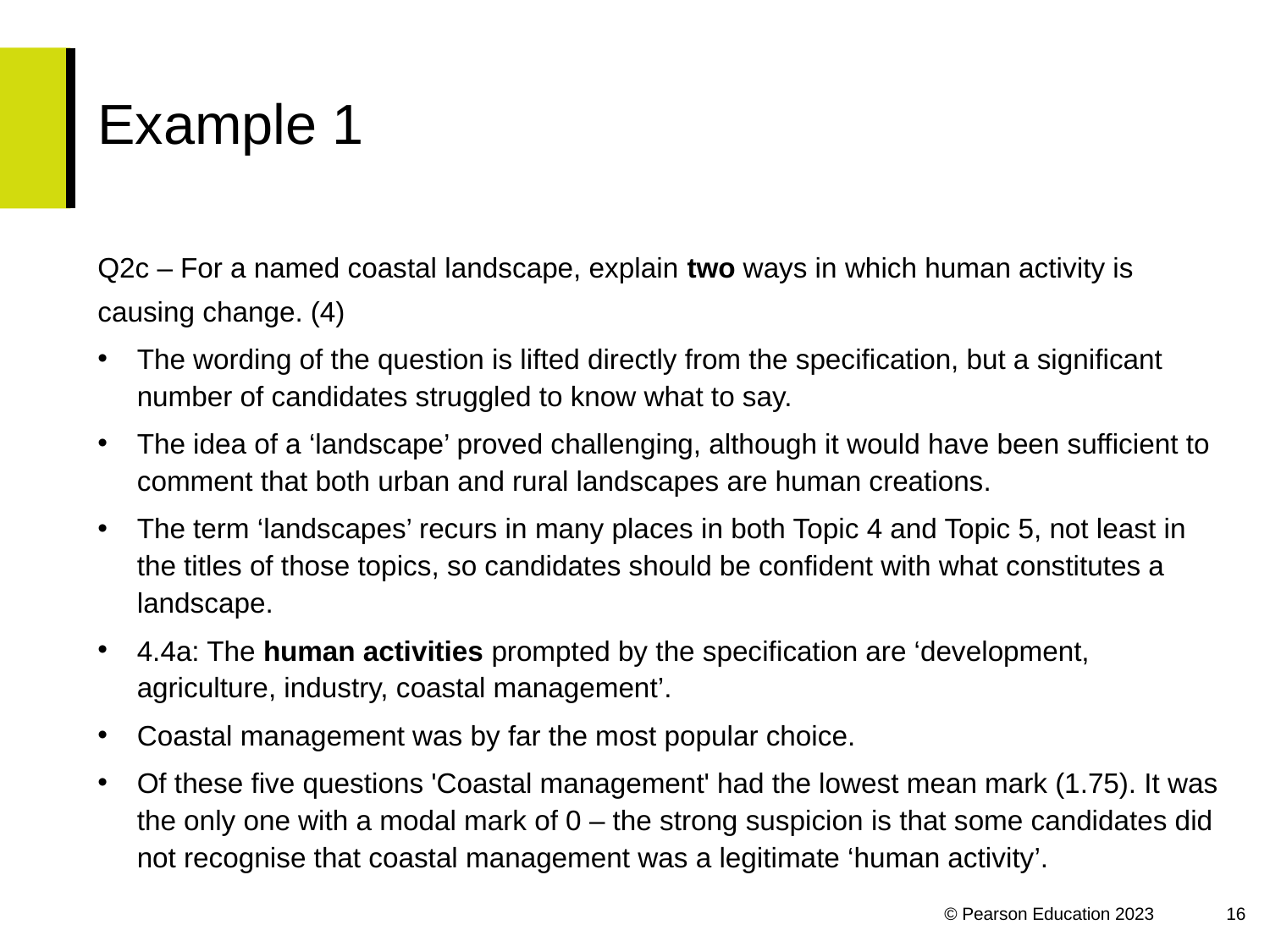

# Example 1
Q2c – For a named coastal landscape, explain two ways in which human activity is causing change. (4)
The wording of the question is lifted directly from the specification, but a significant number of candidates struggled to know what to say.
The idea of a ‘landscape’ proved challenging, although it would have been sufficient to comment that both urban and rural landscapes are human creations.
The term ‘landscapes’ recurs in many places in both Topic 4 and Topic 5, not least in the titles of those topics, so candidates should be confident with what constitutes a landscape.
4.4a: The human activities prompted by the specification are ‘development, agriculture, industry, coastal management’.
Coastal management was by far the most popular choice.
Of these five questions 'Coastal management' had the lowest mean mark (1.75). It was the only one with a modal mark of 0 – the strong suspicion is that some candidates did not recognise that coastal management was a legitimate ‘human activity’.